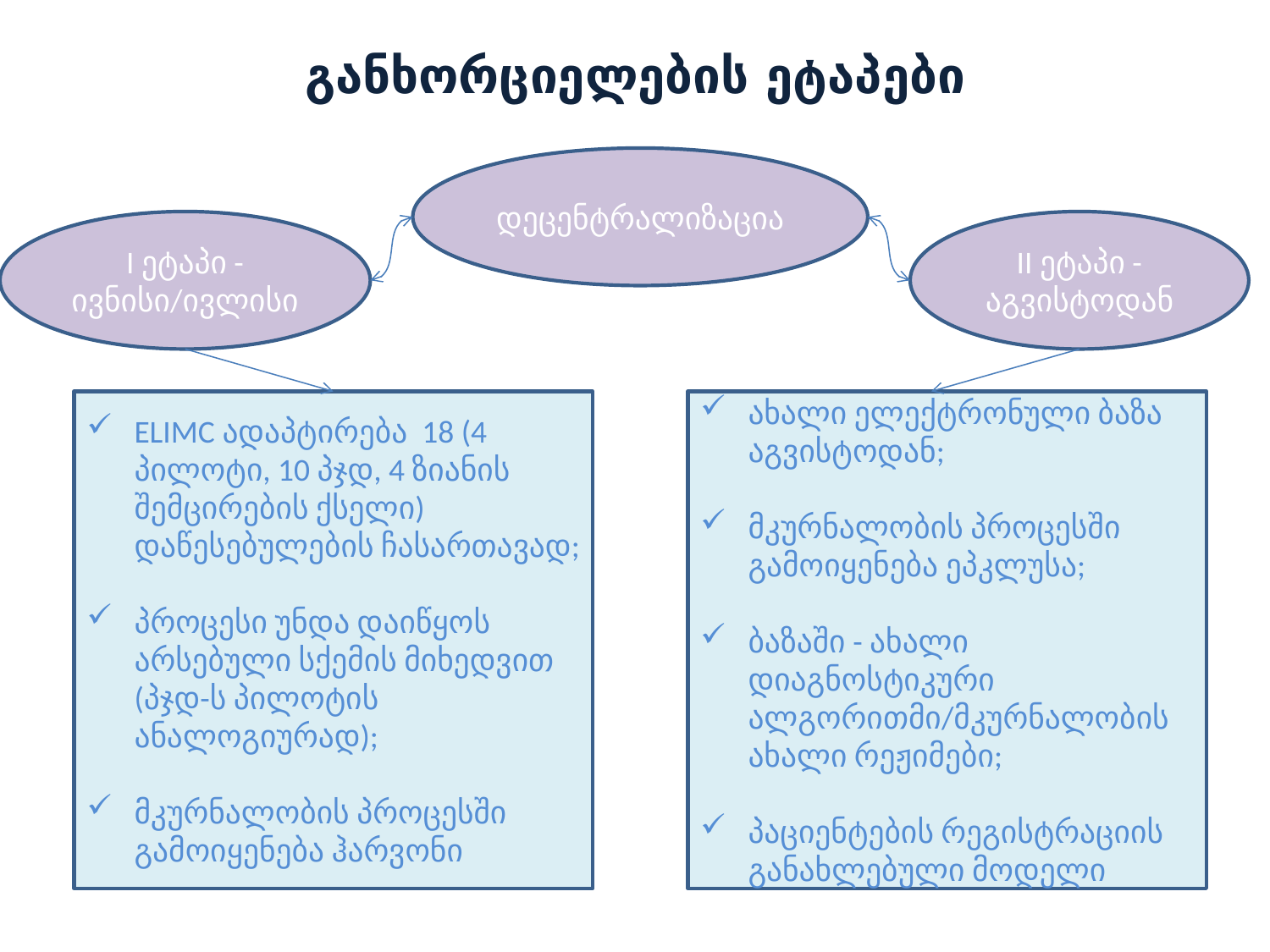

# განხორციელების ეტაპები
დეცენტრალიზაცია
I ეტაპი - ივნისი/ივლისი
II ეტაპი - აგვისტოდან
ELIMC ადაპტირება  18 (4 პილოტი, 10 პჯდ, 4 ზიანის შემცირების ქსელი) დაწესებულების ჩასართავად;

პროცესი უნდა დაიწყოს არსებული სქემის მიხედვით (პჯდ-ს პილოტის ანალოგიურად);

მკურნალობის პროცესში გამოიყენება ჰარვონი
ახალი ელექტრონული ბაზა აგვისტოდან;

მკურნალობის პროცესში გამოიყენება ეპკლუსა;

ბაზაში - ახალი დიაგნოსტიკური ალგორითმი/მკურნალობის ახალი რეჟიმები;

პაციენტების რეგისტრაციის განახლებული მოდელი